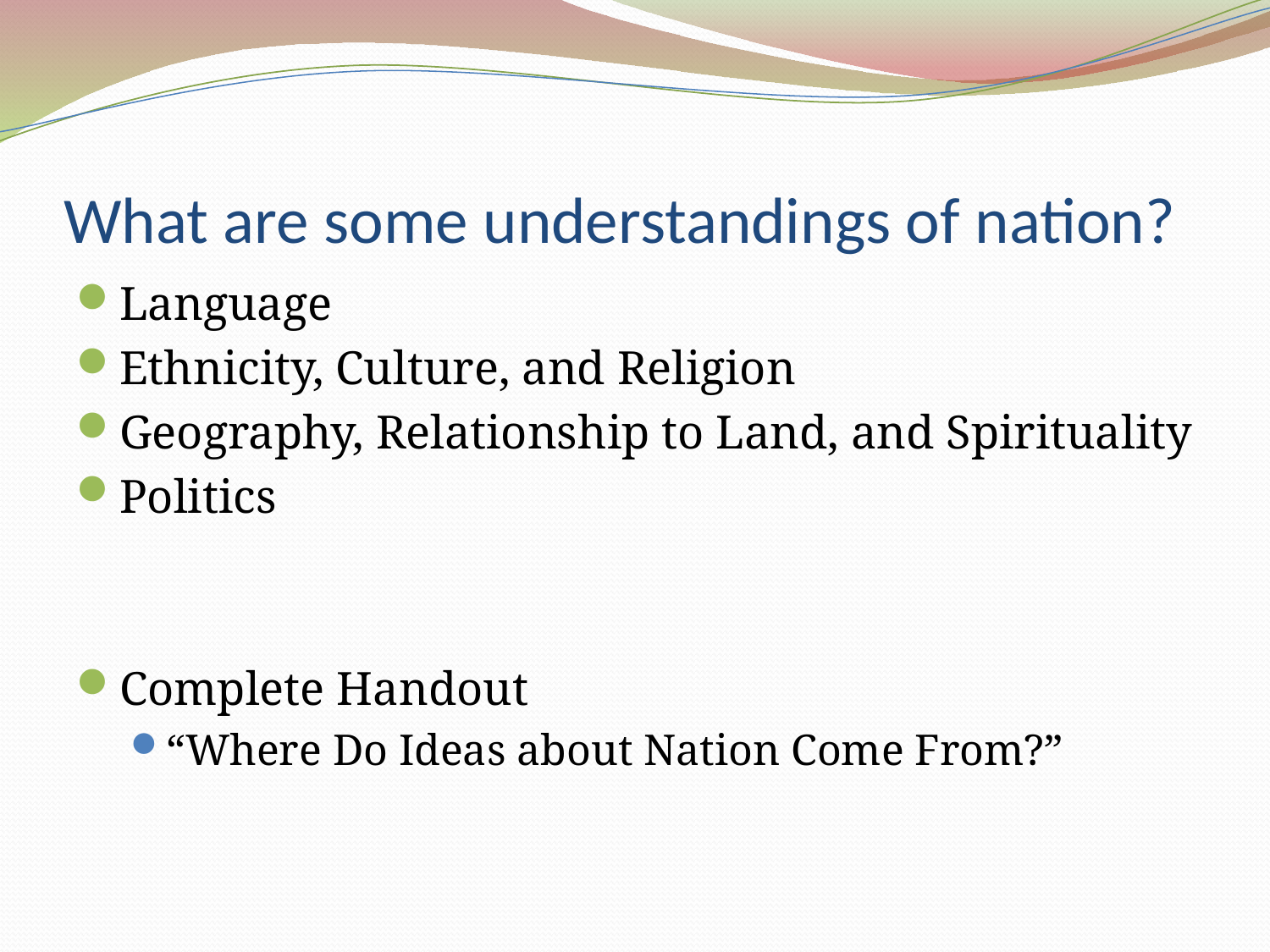

# What are some understandings of nation?
Language
Ethnicity, Culture, and Religion
Geography, Relationship to Land, and Spirituality
Politics

Complete Handout
“Where Do Ideas about Nation Come From?”